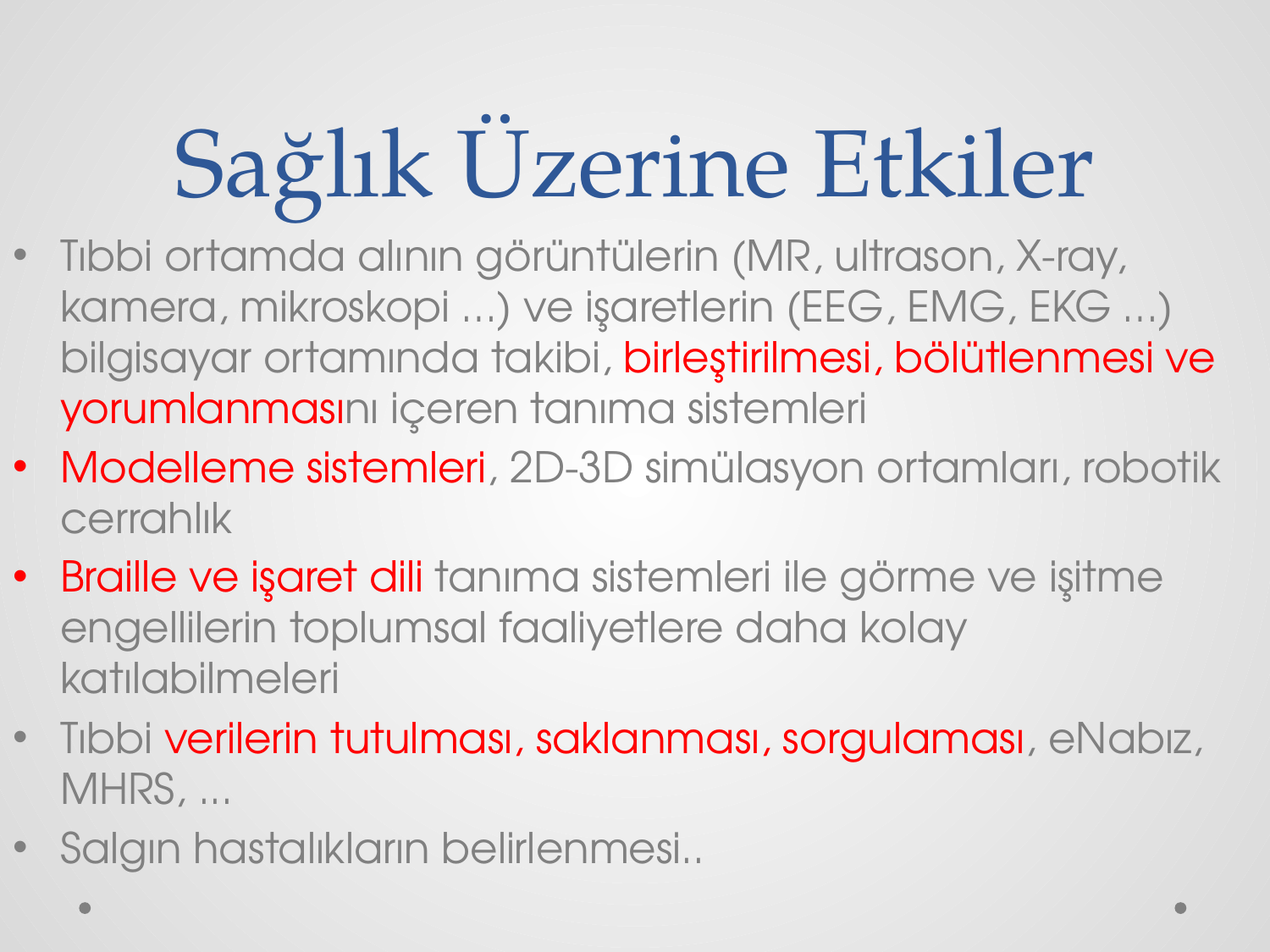

# Sağlık Üzerine Etkiler
Tıbbi ortamda alının görüntülerin (MR, ultrason, X-ray, kamera, mikroskopi …) ve işaretlerin (EEG, EMG, EKG …) bilgisayar ortamında takibi, birleştirilmesi, bölütlenmesi ve yorumlanmasını içeren tanıma sistemleri
Modelleme sistemleri, 2D-3D simülasyon ortamları, robotik cerrahlık
Braille ve işaret dili tanıma sistemleri ile görme ve işitme engellilerin toplumsal faaliyetlere daha kolay katılabilmeleri
Tıbbi verilerin tutulması, saklanması, sorgulaması, eNabız, MHRS, ...
Salgın hastalıkların belirlenmesi..